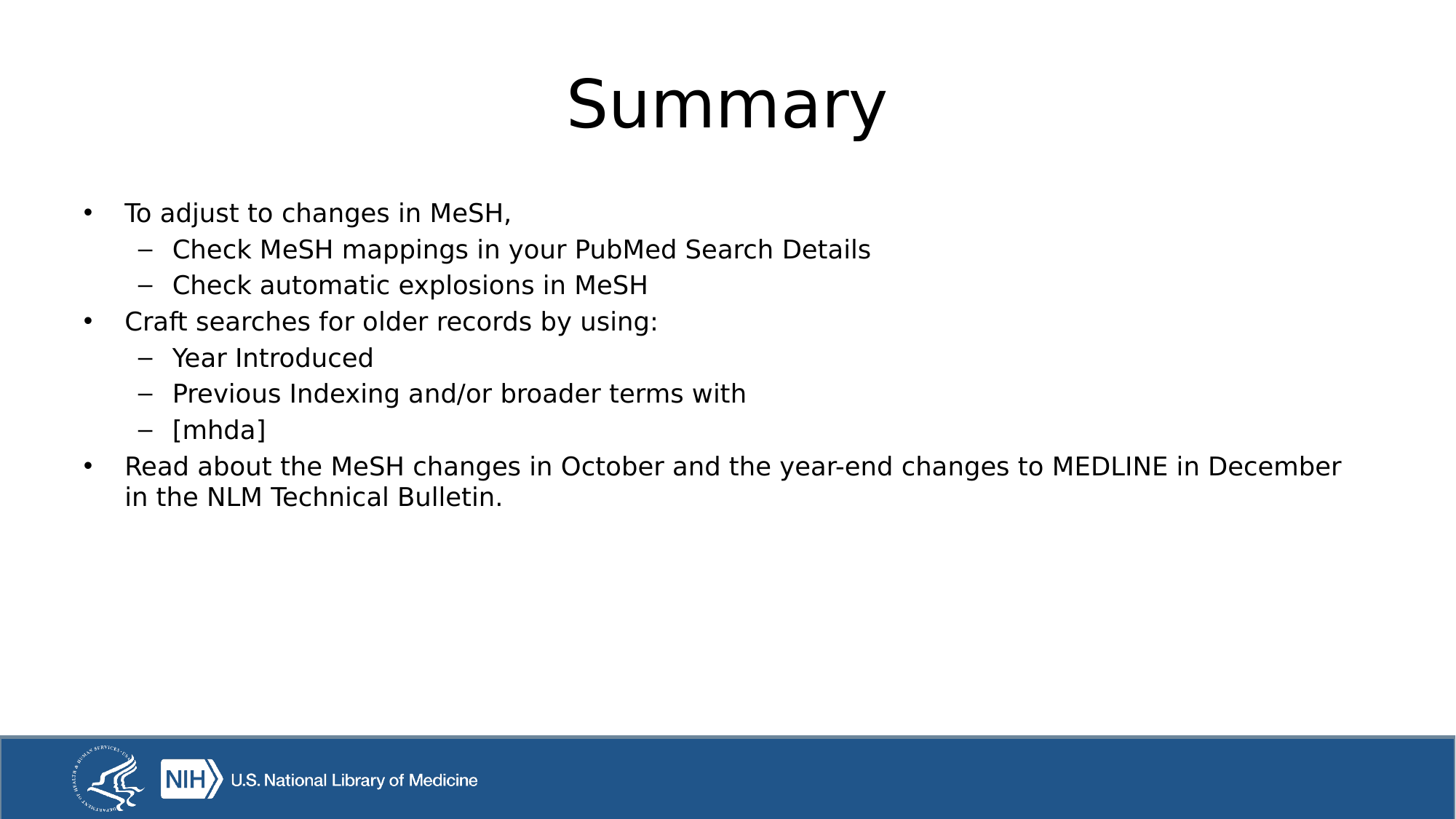

# Summary
To adjust to changes in MeSH,
Check MeSH mappings in your PubMed Search Details
Check automatic explosions in MeSH
Craft searches for older records by using:
Year Introduced
Previous Indexing and/or broader terms with
[mhda]
Read about the MeSH changes in October and the year-end changes to MEDLINE in December in the NLM Technical Bulletin.